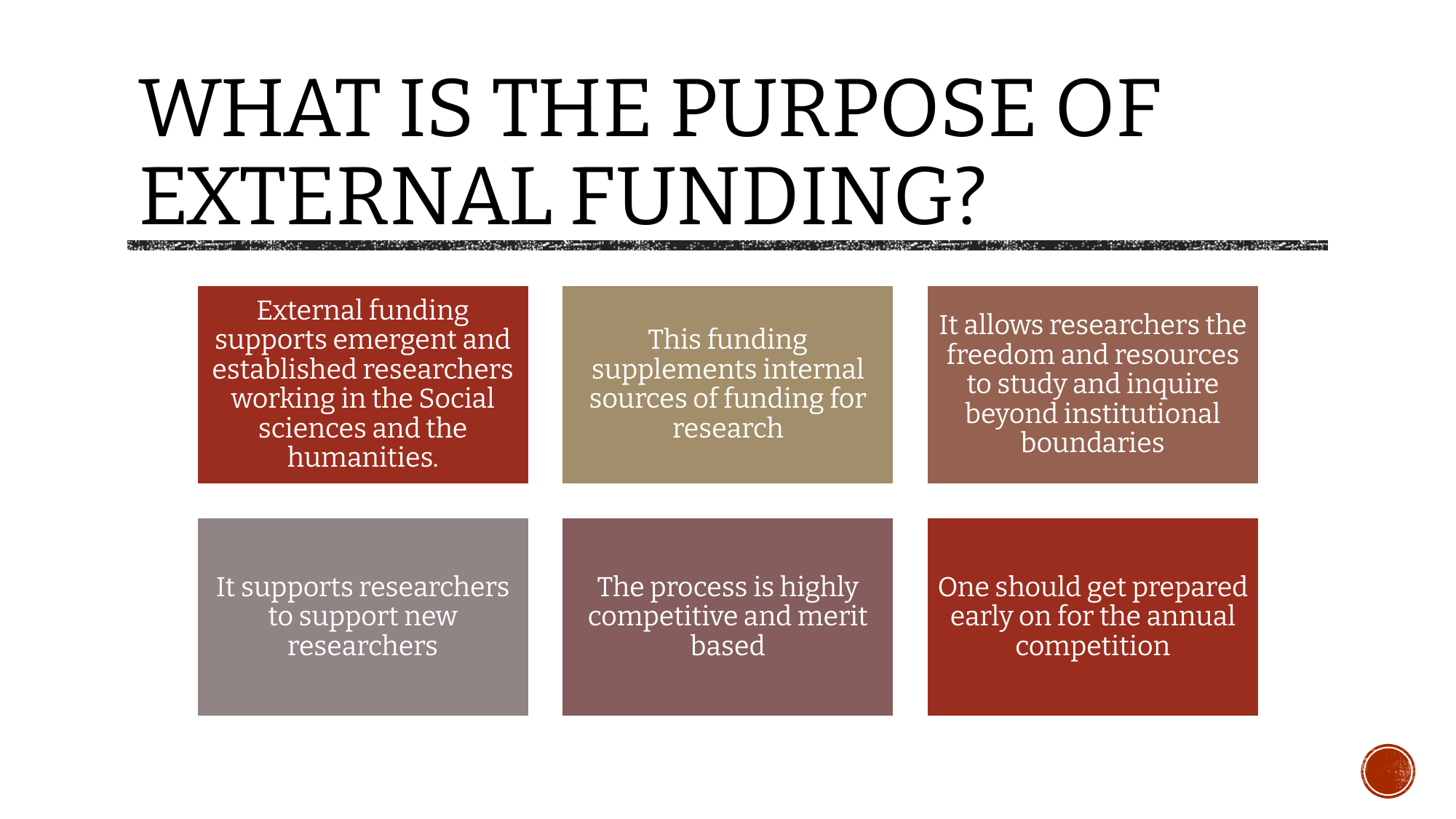

# What is The Purpose of External Funding?

External funding supports emergent and established researchers working in the Social sciences and the humanities.
This funding supplements internal sources of funding for research
It allows researchers the freedom and resources to study and inquire beyond institutional boundaries
It supports researchers to support new researchers
The process is highly competitive and merit based
One should get prepared early on for the annual competition